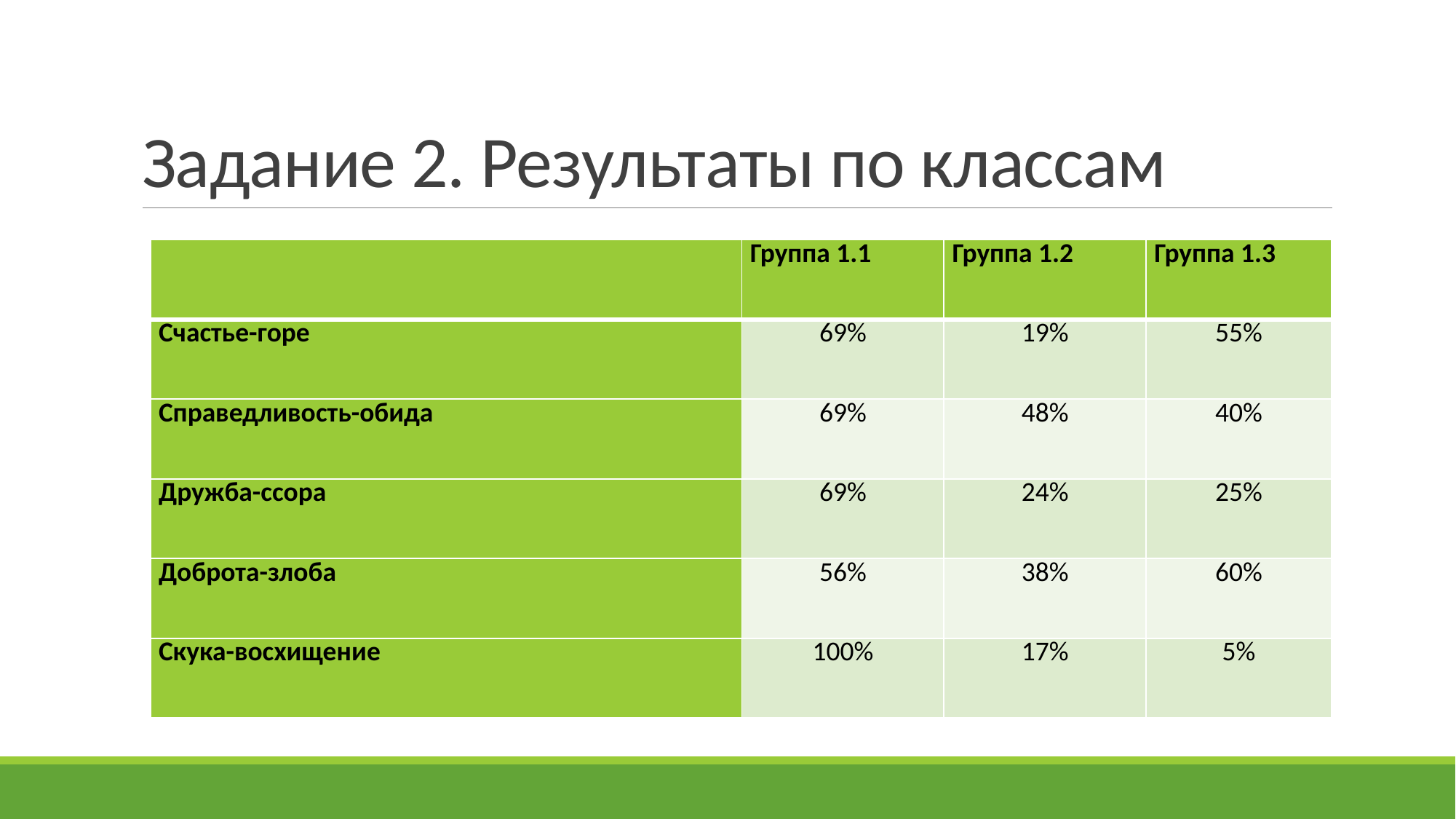

# Задание 2. Результаты по классам
|  | Группа 1.1 | Группа 1.2 | Группа 1.3 |
| --- | --- | --- | --- |
| Счастье-горе | 69% | 19% | 55% |
| Справедливость-обида | 69% | 48% | 40% |
| Дружба-ссора | 69% | 24% | 25% |
| Доброта-злоба | 56% | 38% | 60% |
| Скука-восхищение | 100% | 17% | 5% |